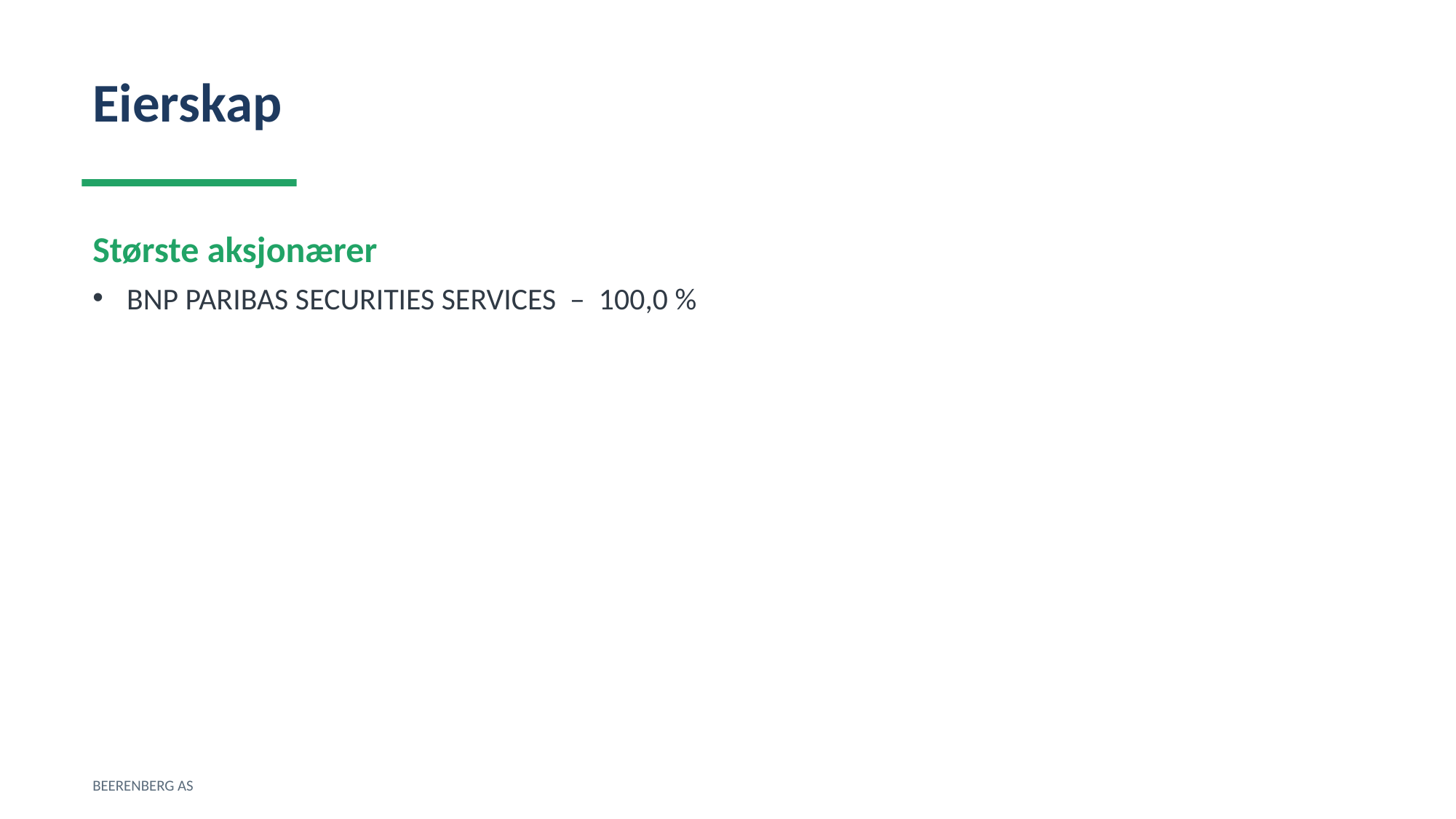

Eierskap

Største aksjonærer
BNP PARIBAS SECURITIES SERVICES  –  100,0 %
BEERENBERG AS